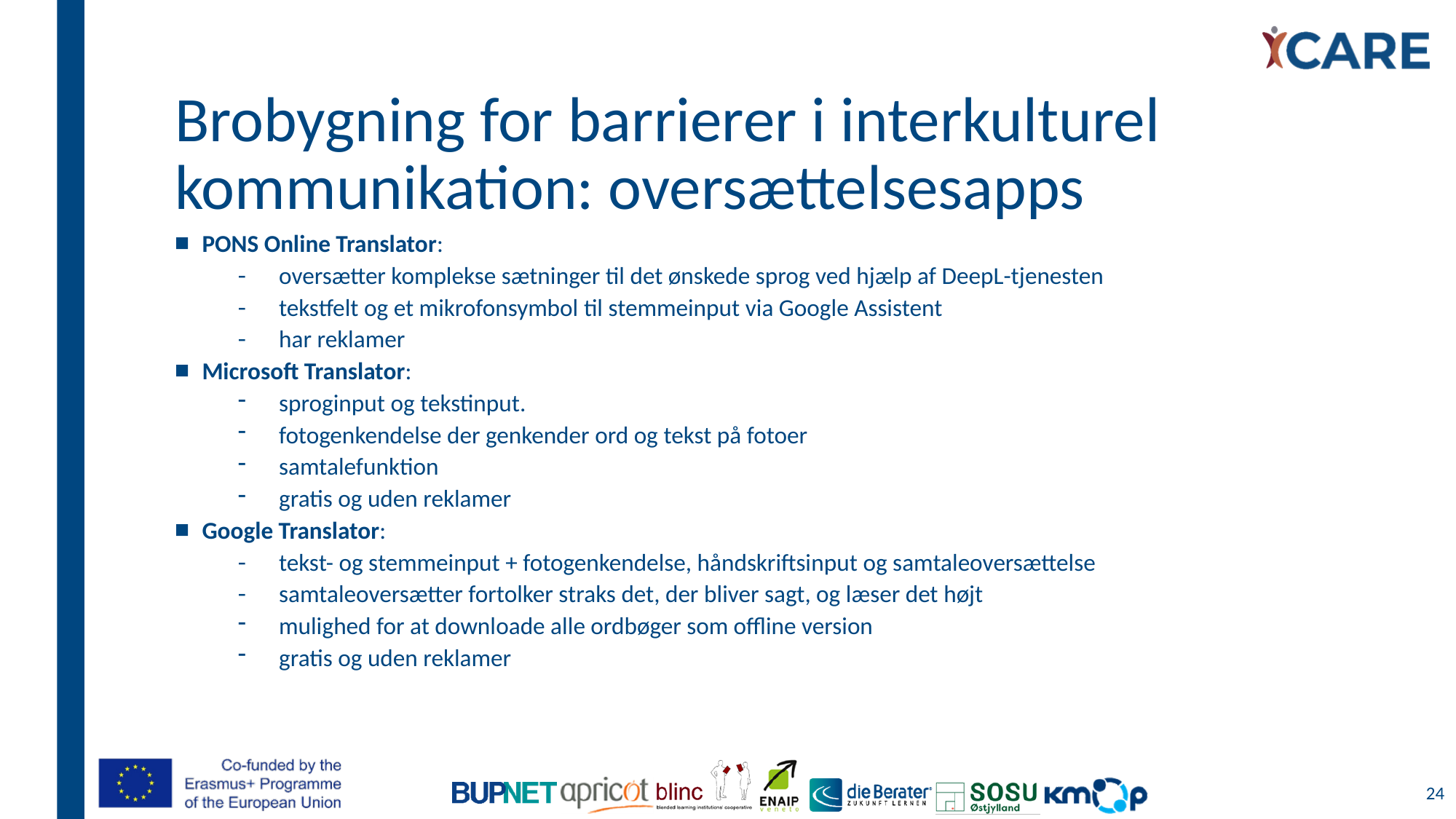

# Brobygning for barrierer i interkulturel kommunikation: oversættelsesapps
PONS Online Translator:
oversætter komplekse sætninger til det ønskede sprog ved hjælp af DeepL-tjenesten
tekstfelt og et mikrofonsymbol til stemmeinput via Google Assistent
har reklamer
Microsoft Translator:
sproginput og tekstinput.
fotogenkendelse der genkender ord og tekst på fotoer
samtalefunktion
gratis og uden reklamer
Google Translator:
tekst- og stemmeinput + fotogenkendelse, håndskriftsinput og samtaleoversættelse
samtaleoversætter fortolker straks det, der bliver sagt, og læser det højt
mulighed for at downloade alle ordbøger som offline version
gratis og uden reklamer
24